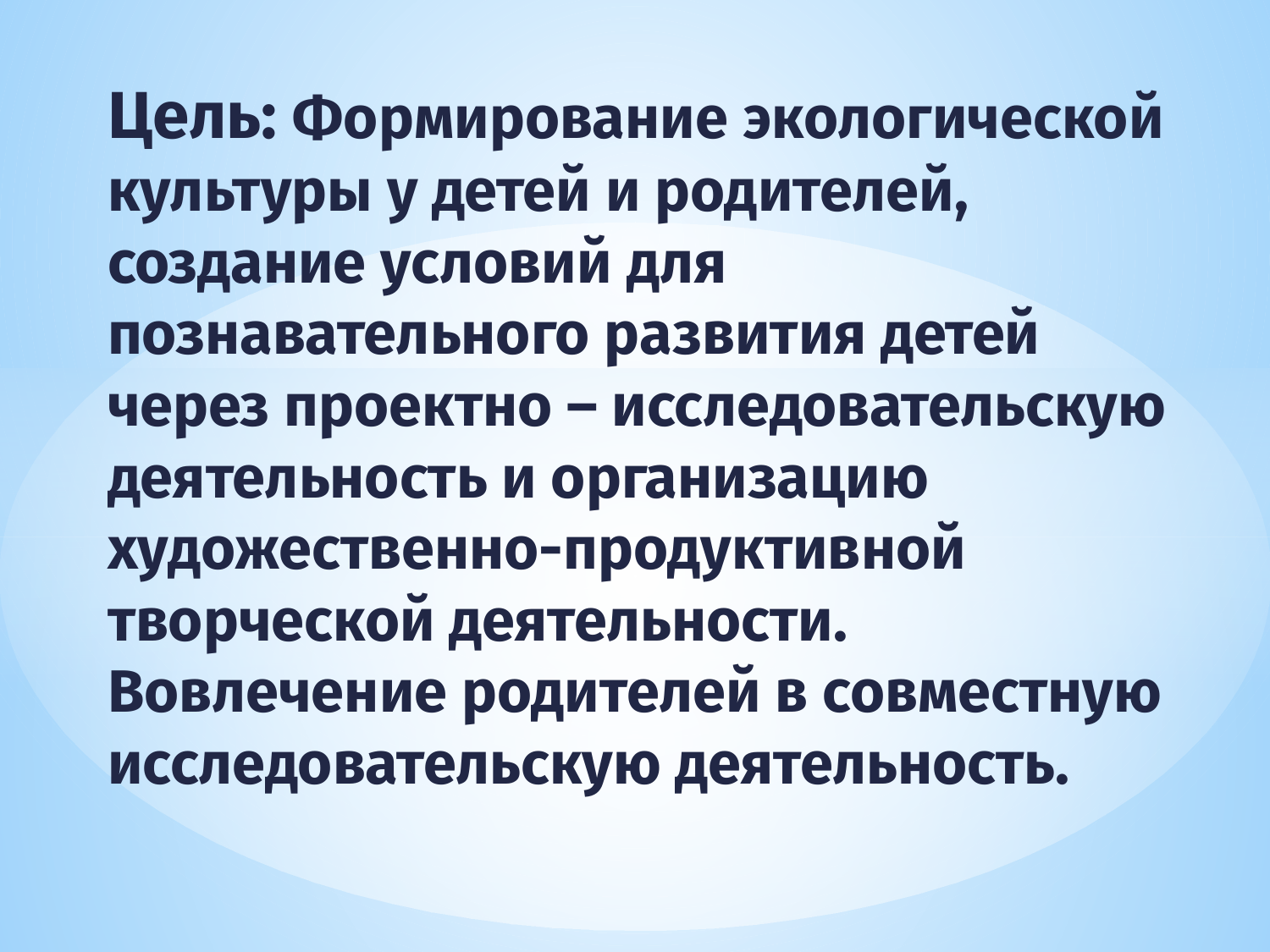

Цель: Формирование экологической культуры у детей и родителей, создание условий для познавательного развития детей через проектно – исследовательскую деятельность и организацию художественно-продуктивной творческой деятельности.
Вовлечение родителей в совместную исследовательскую деятельность.